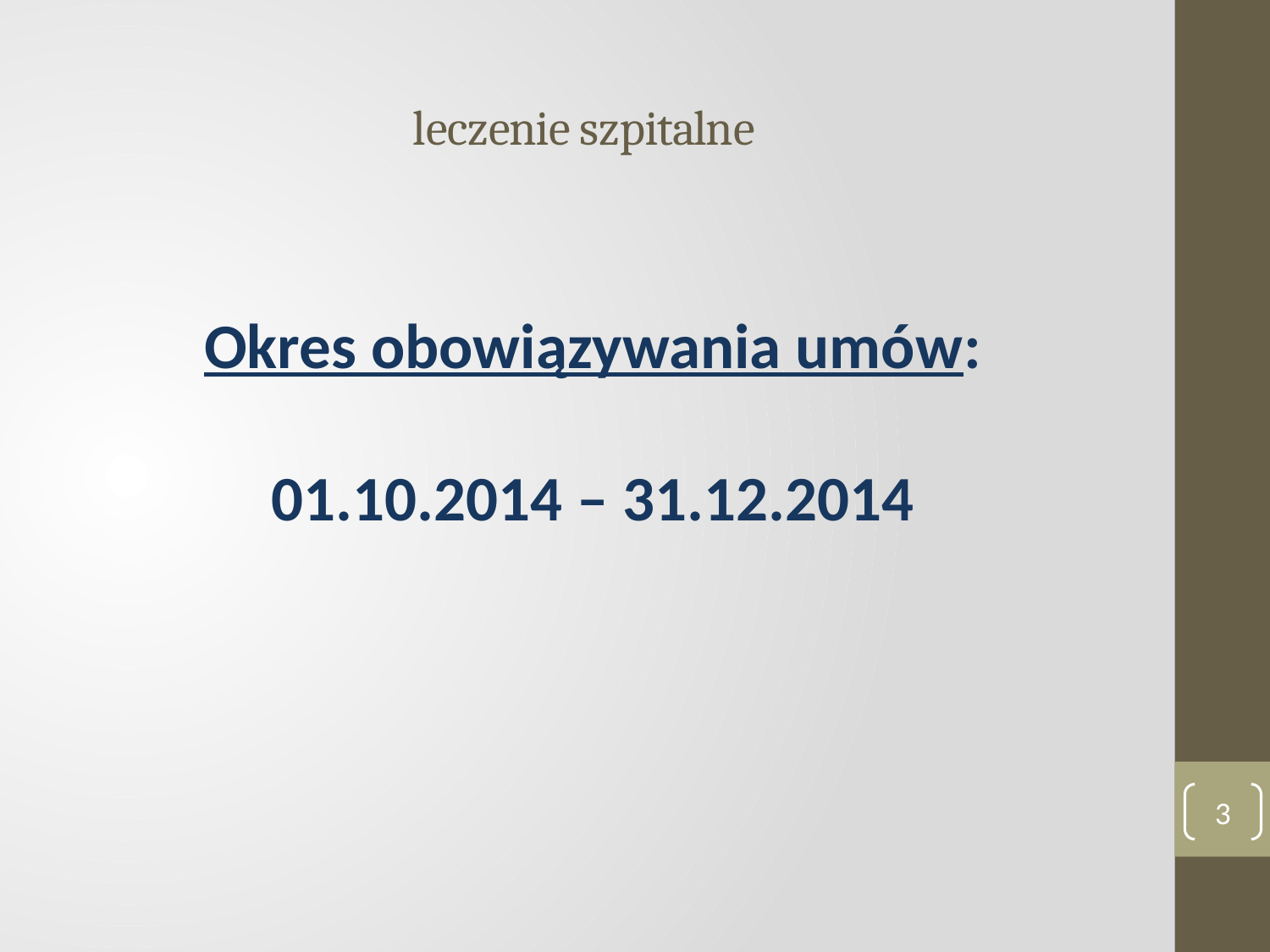

# leczenie szpitalne

Okres obowiązywania umów:

01.10.2014 – 31.12.2014

3